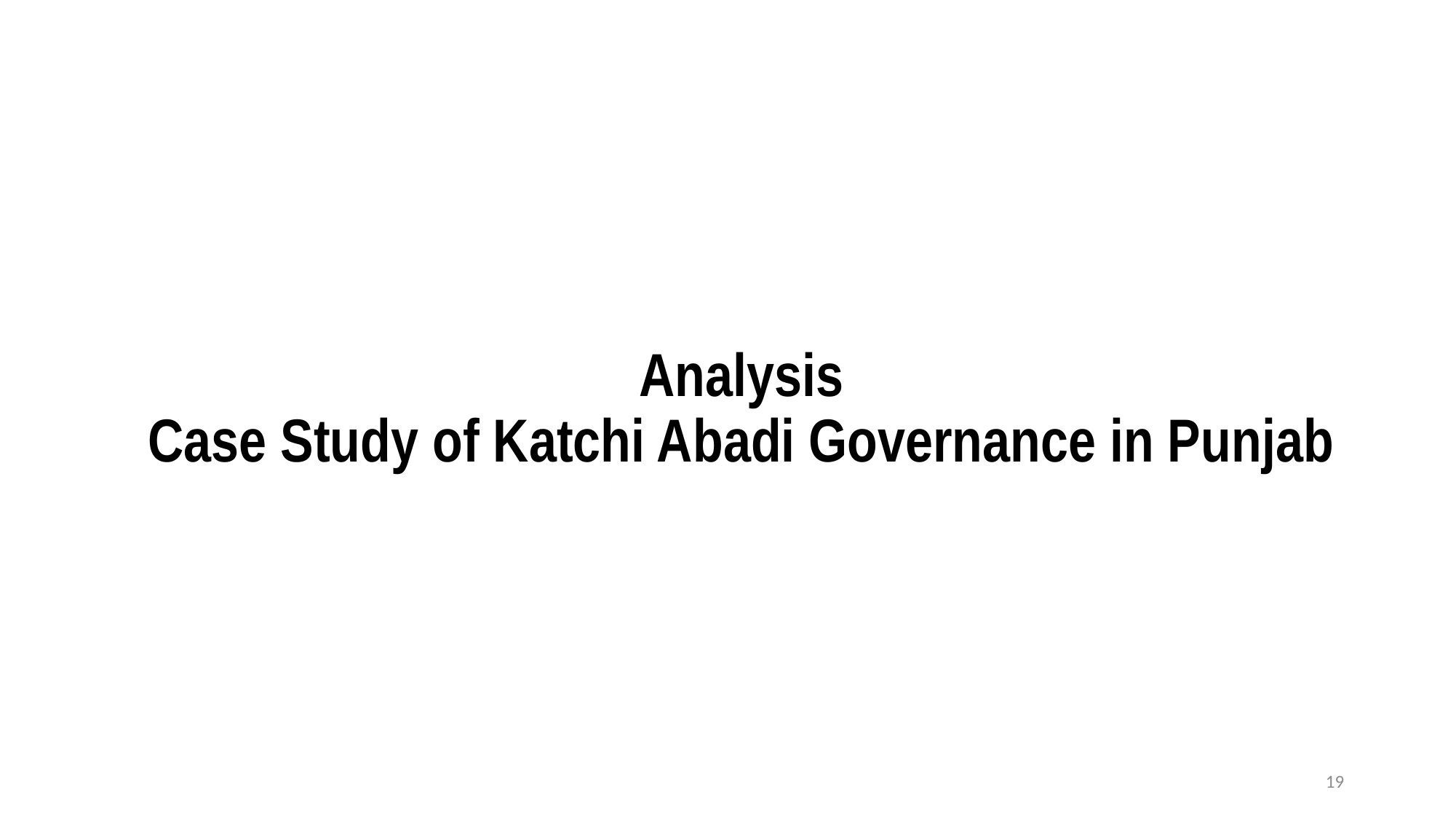

# Analysis Case Study of Katchi Abadi Governance in Punjab
19